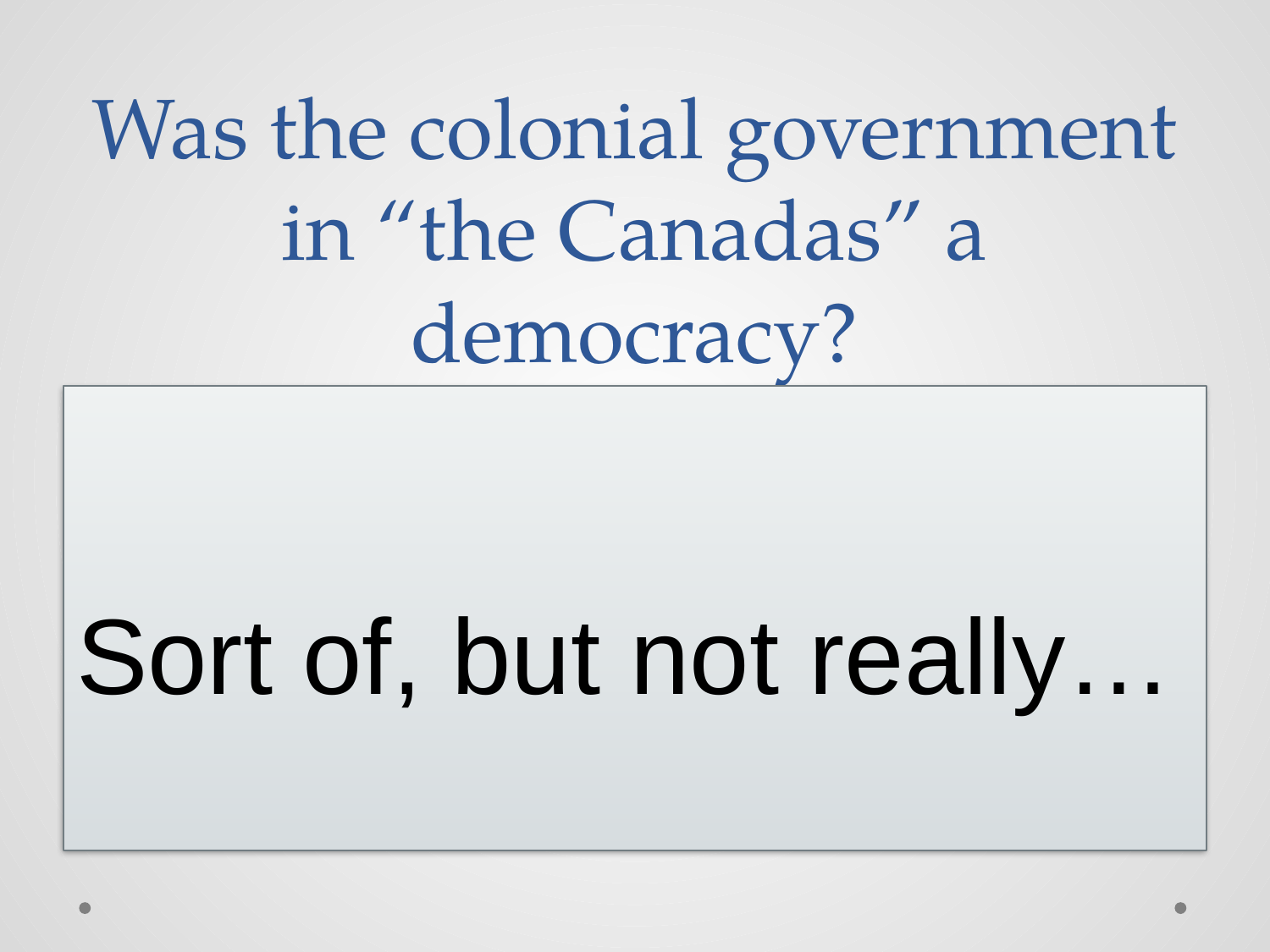

# Was the colonial government in “the Canadas” a democracy?

Sort of, but not really…